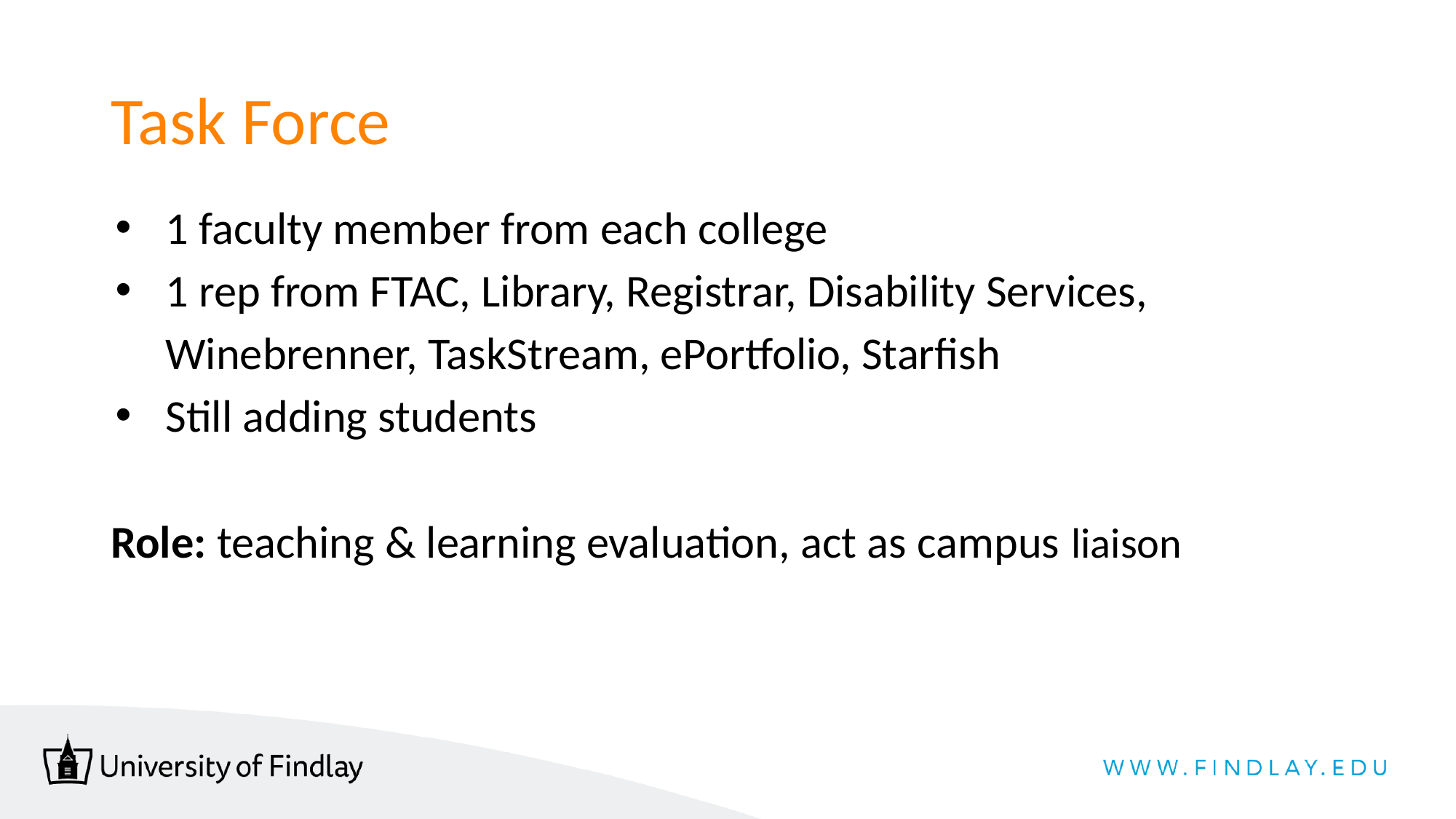

# Task Force
1 faculty member from each college
1 rep from FTAC, Library, Registrar, Disability Services, Winebrenner, TaskStream, ePortfolio, Starfish
Still adding students

Role: teaching & learning evaluation, act as campus liaison